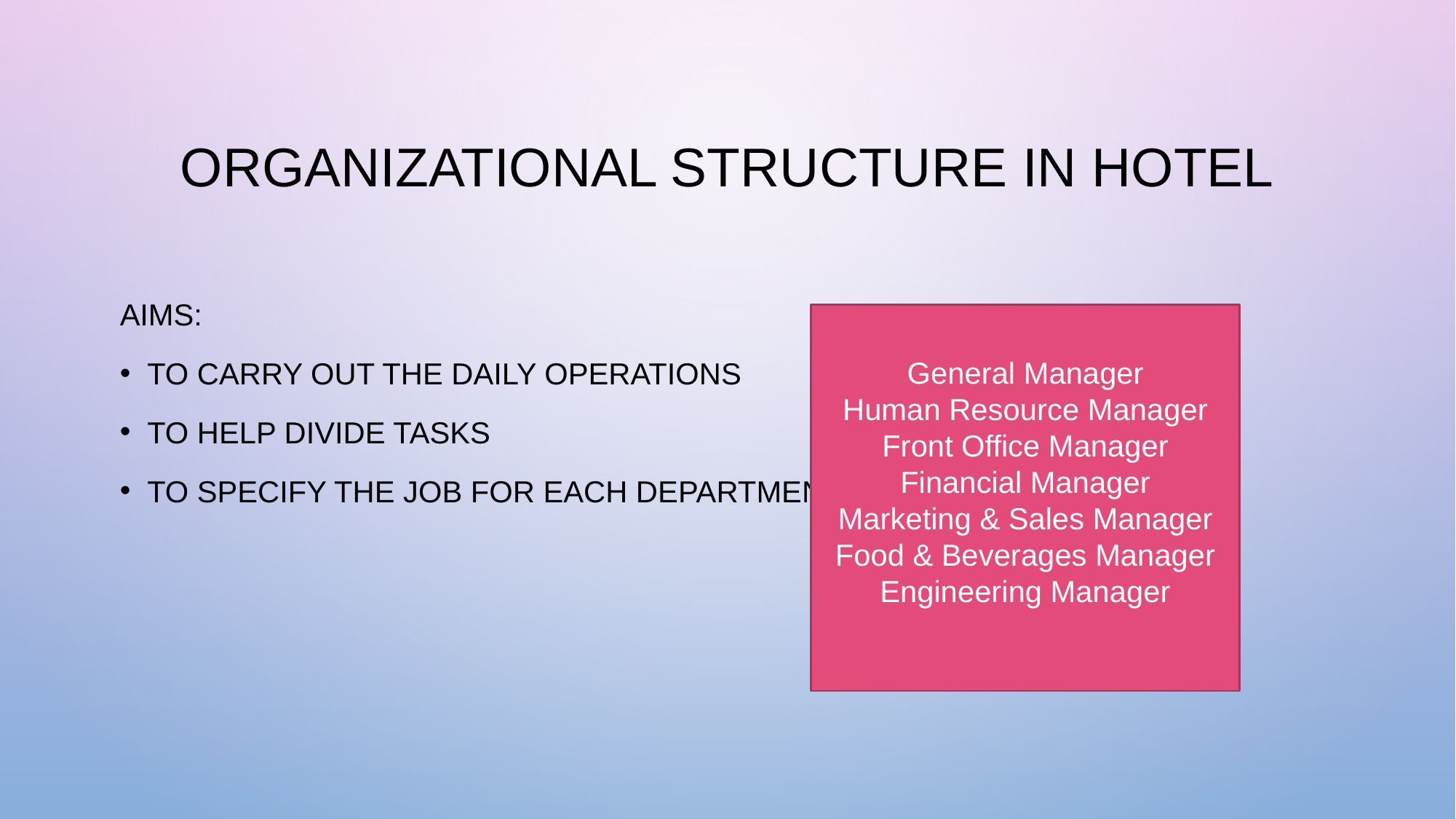

# Organizational structure in hotel
Aims:
to carry out the daily operations
to help divide tasks
to specify the job for each department

General Manager
Human Resource Manager
Front Office Manager
Financial Manager
Marketing & Sales Manager
Food & Beverages Manager
Engineering Manager